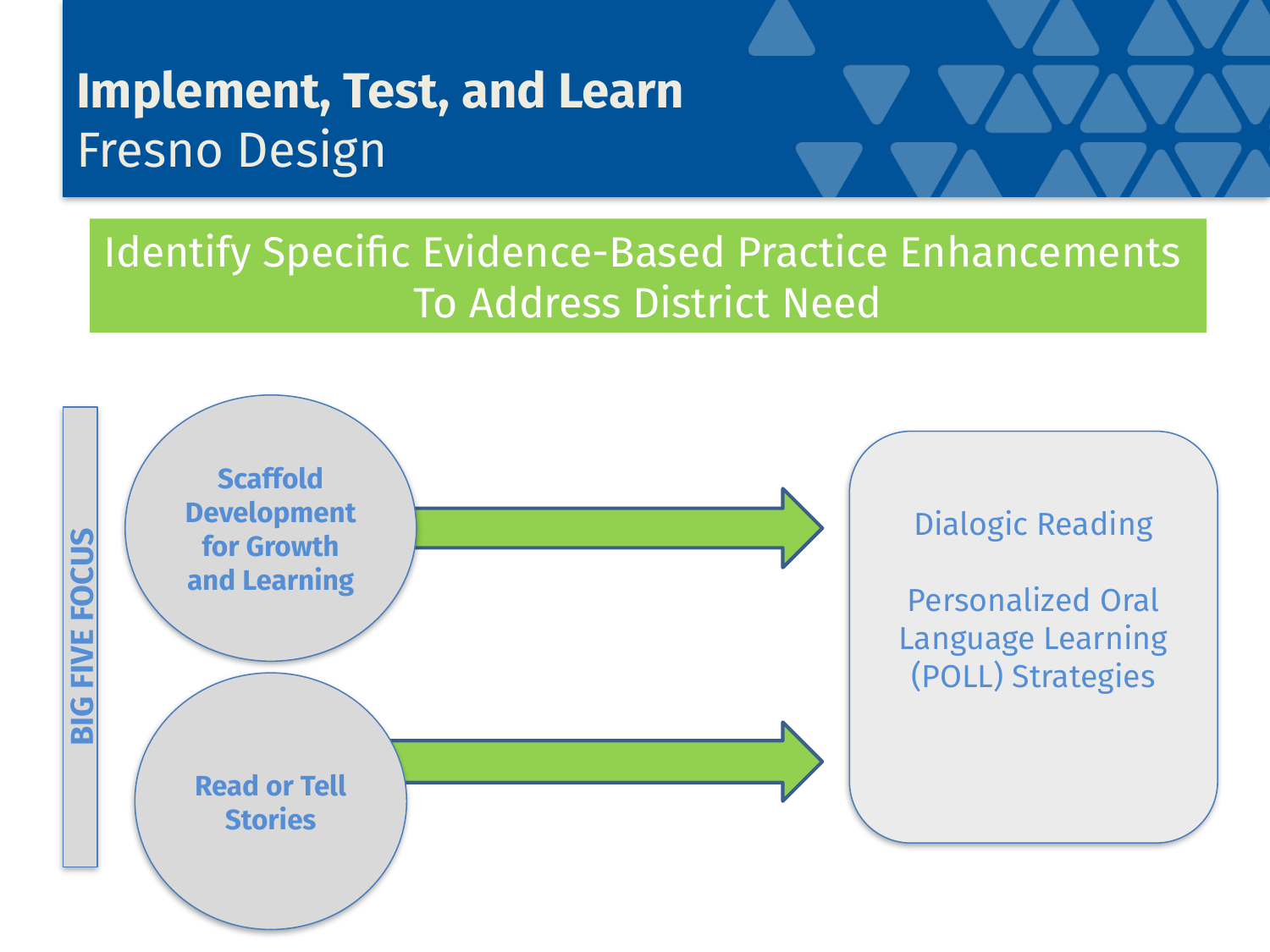

# Implement, Test, and Learn Fresno Design
Identify Specific Evidence-Based Practice Enhancements
To Address District Need
Scaffold Development for Growth and Learning
BIG FIVE FOCUS
Dialogic Reading

Personalized Oral Language Learning (POLL) Strategies

Read or Tell Stories